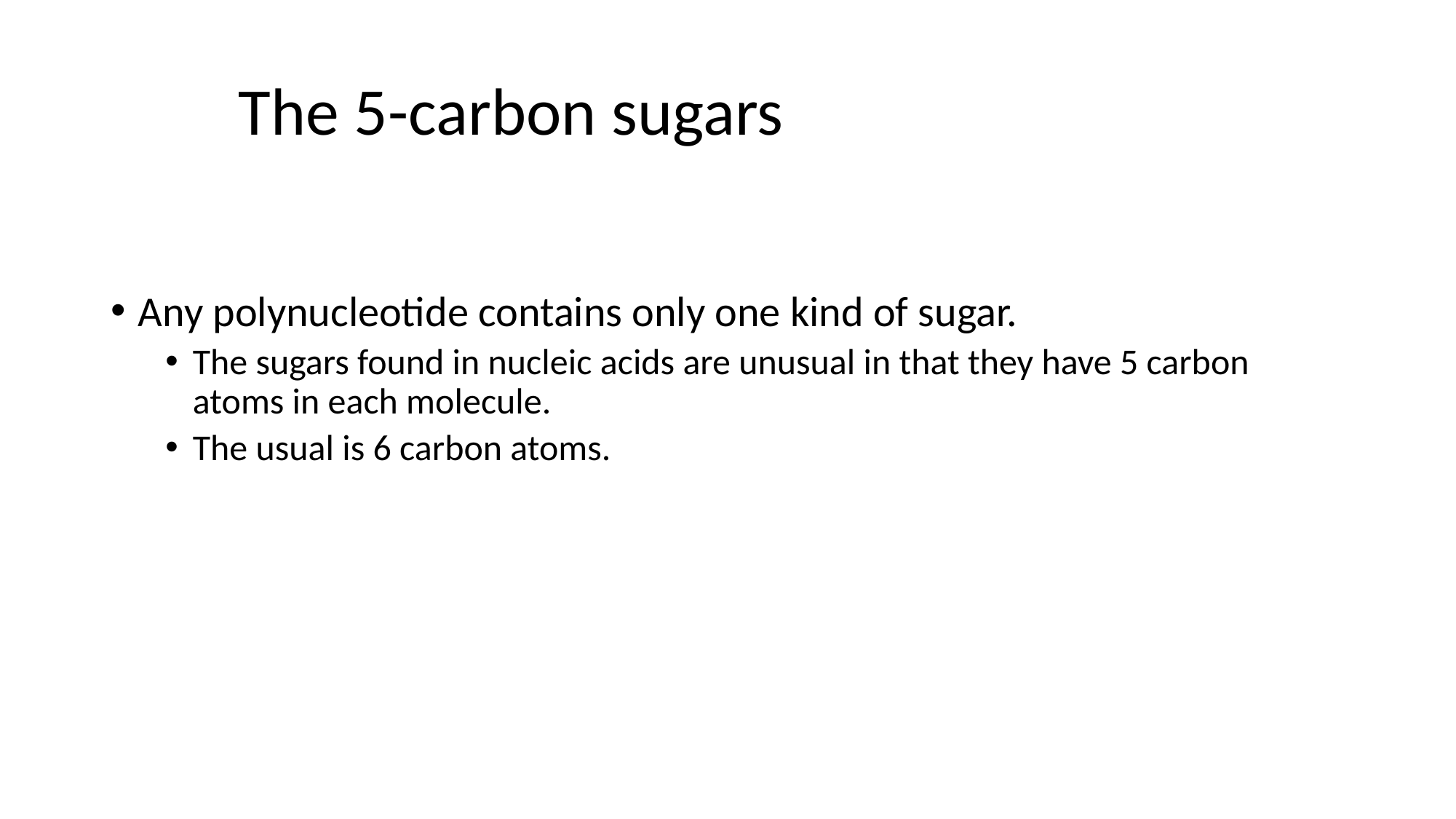

# The 5-carbon sugars

Any polynucleotide contains only one kind of sugar.
The sugars found in nucleic acids are unusual in that they have 5 carbon atoms in each molecule.
The usual is 6 carbon atoms.